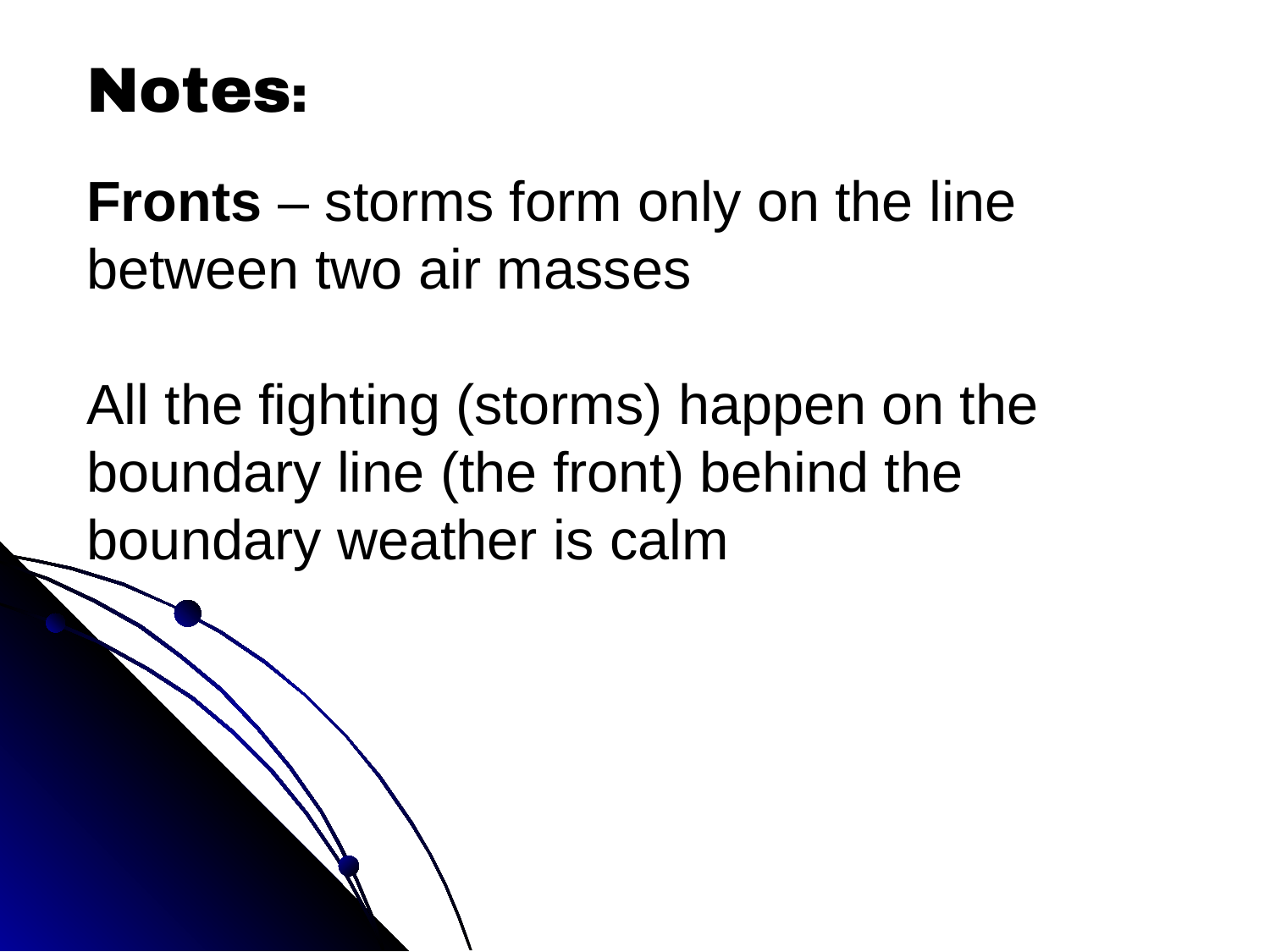

Notes:
Fronts – storms form only on the line between two air masses

All the fighting (storms) happen on the boundary line (the front) behind the boundary weather is calm